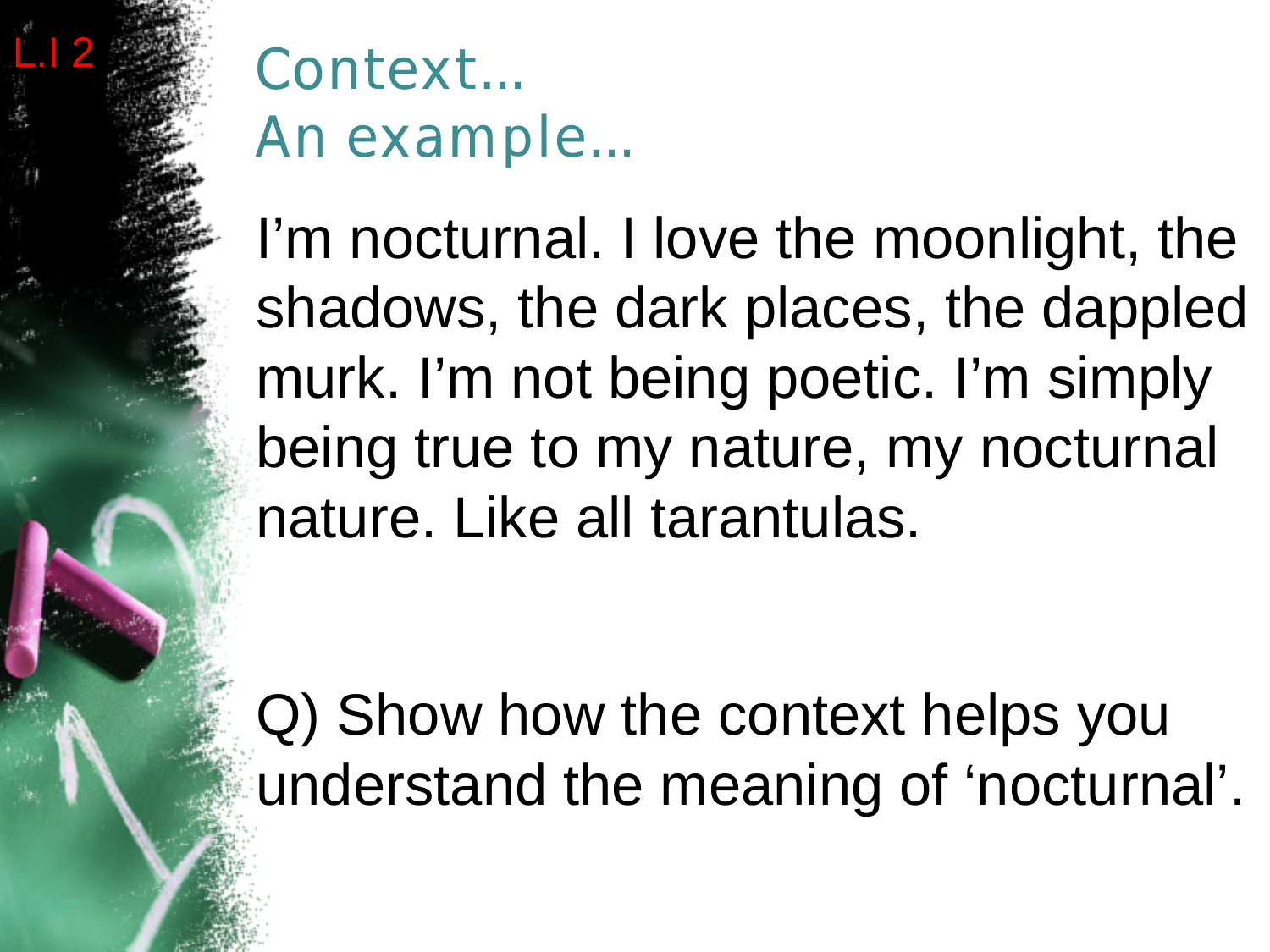

L.I 2
# Context… An example…
I’m nocturnal. I love the moonlight, the shadows, the dark places, the dappled murk. I’m not being poetic. I’m simply being true to my nature, my nocturnal nature. Like all tarantulas.

Q) Show how the context helps you understand the meaning of ‘nocturnal’.